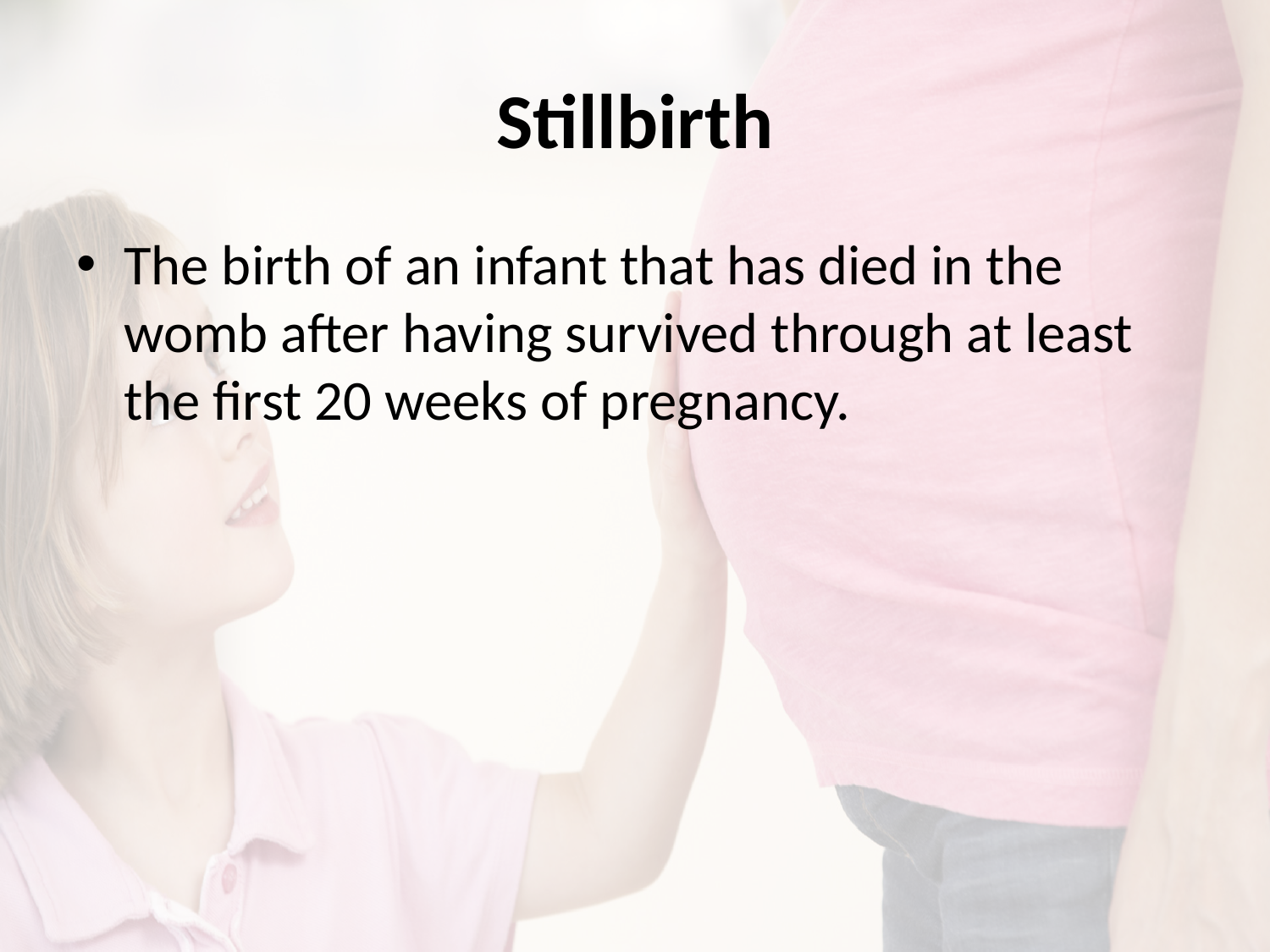

# Stillbirth
The birth of an infant that has died in the womb after having survived through at least the first 20 weeks of pregnancy.